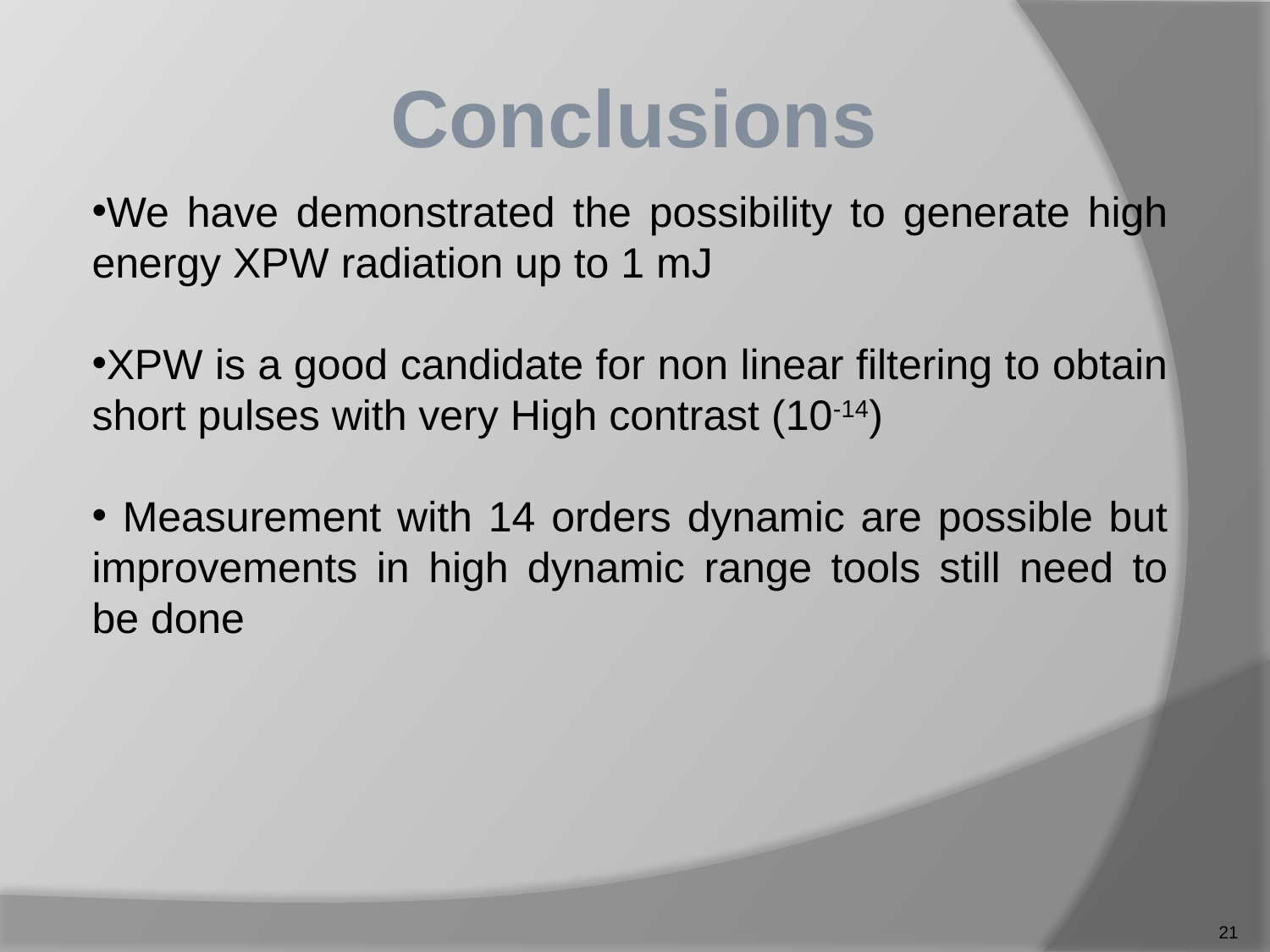

# Conclusions
We have demonstrated the possibility to generate high energy XPW radiation up to 1 mJ

XPW is a good candidate for non linear filtering to obtain short pulses with very High contrast (10-14)

 Measurement with 14 orders dynamic are possible but improvements in high dynamic range tools still need to be done

21